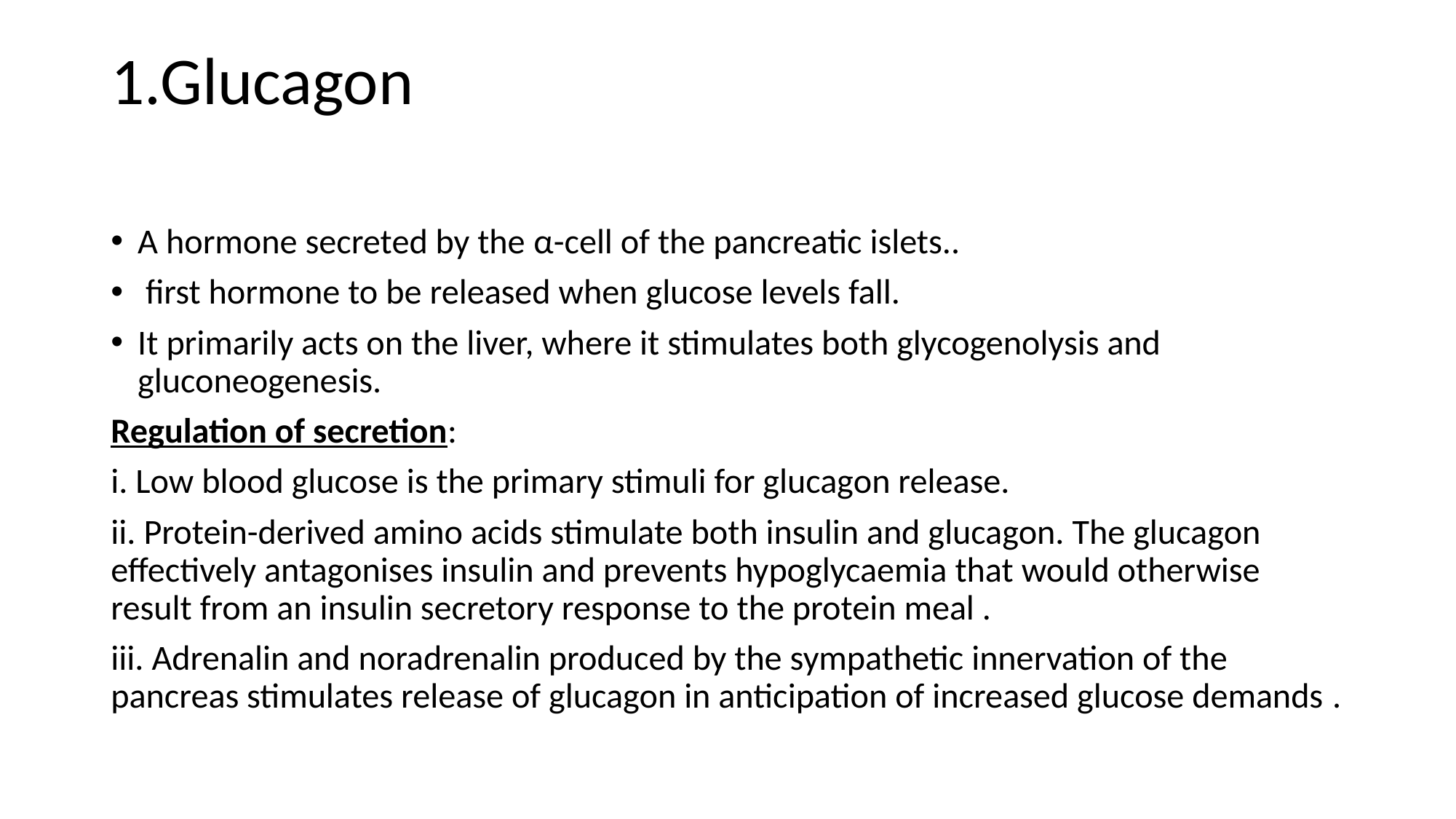

# 1.Glucagon
A hormone secreted by the α-cell of the pancreatic islets..
 first hormone to be released when glucose levels fall.
It primarily acts on the liver, where it stimulates both glycogenolysis and gluconeogenesis.
Regulation of secretion:
i. Low blood glucose is the primary stimuli for glucagon release.
ii. Protein-derived amino acids stimulate both insulin and glucagon. The glucagon effectively antagonises insulin and prevents hypoglycaemia that would otherwise result from an insulin secretory response to the protein meal .
iii. Adrenalin and noradrenalin produced by the sympathetic innervation of the pancreas stimulates release of glucagon in anticipation of increased glucose demands .